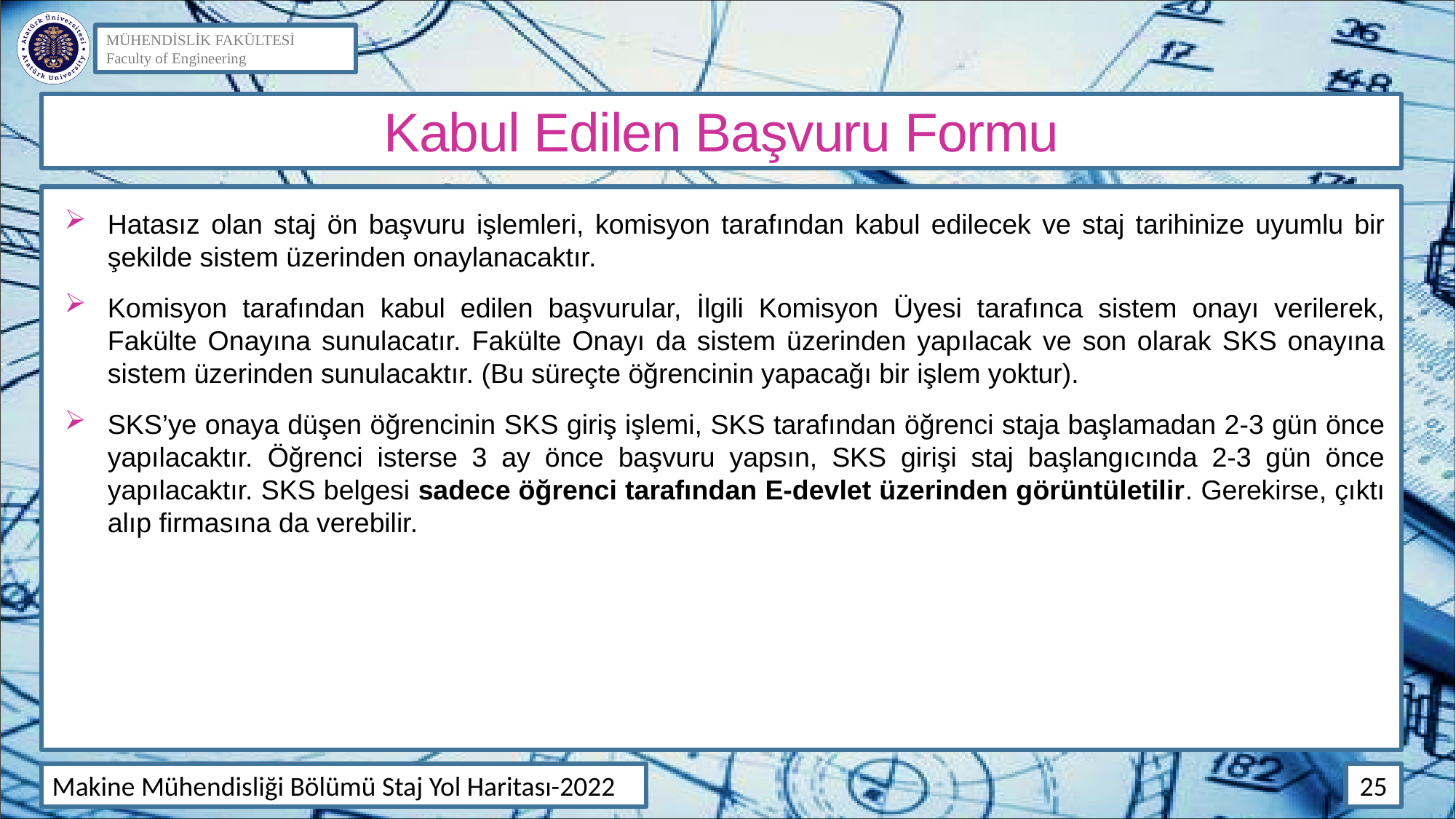

# Kabul Edilen Başvuru Formu
Hatasız olan staj ön başvuru işlemleri, komisyon tarafından kabul edilecek ve staj tarihinize uyumlu bir şekilde sistem üzerinden onaylanacaktır.
Komisyon tarafından kabul edilen başvurular, İlgili Komisyon Üyesi tarafınca sistem onayı verilerek, Fakülte Onayına sunulacatır. Fakülte Onayı da sistem üzerinden yapılacak ve son olarak SKS onayına sistem üzerinden sunulacaktır. (Bu süreçte öğrencinin yapacağı bir işlem yoktur).
SKS’ye onaya düşen öğrencinin SKS giriş işlemi, SKS tarafından öğrenci staja başlamadan 2-3 gün önce yapılacaktır. Öğrenci isterse 3 ay önce başvuru yapsın, SKS girişi staj başlangıcında 2-3 gün önce yapılacaktır. SKS belgesi sadece öğrenci tarafından E-devlet üzerinden görüntületilir. Gerekirse, çıktı alıp firmasına da verebilir.